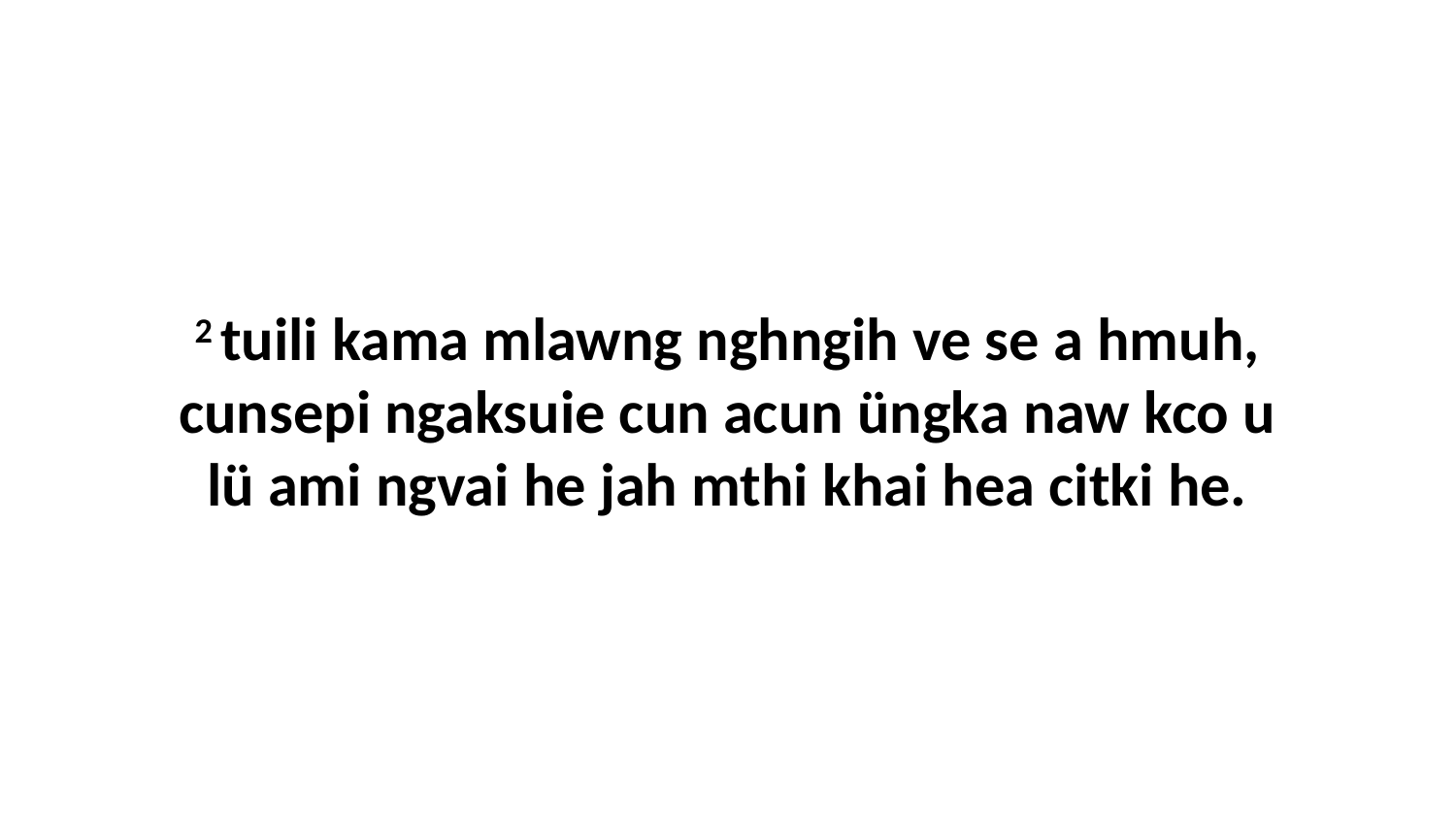

2 tuili kama mlawng nghngih ve se a hmuh, cunsepi ngaksuie cun acun üngka naw kco u lü ami ngvai he jah mthi khai hea citki he.